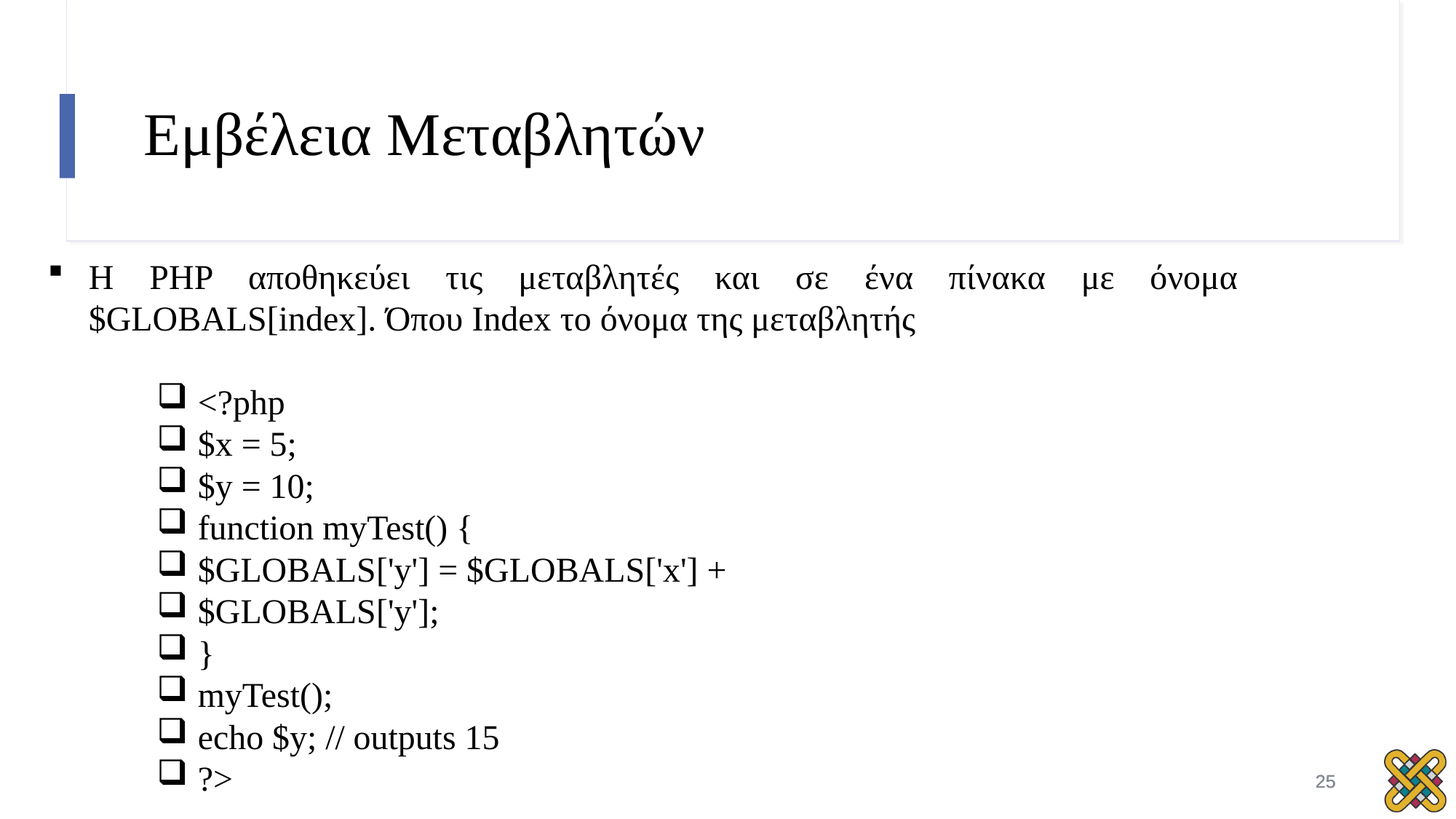

# Εμβέλεια Μεταβλητών
H PHP αποθηκεύει τις μεταβλητές και σε ένα πίνακα με όνομα $GLOBALS[index]. Όπου Index το όνομα της μεταβλητής

<?php
$x = 5;
$y = 10;
function myTest() {
$GLOBALS['y'] = $GLOBALS['x'] +
$GLOBALS['y'];
}
myTest();
echo $y; // outputs 15
?>
25
25